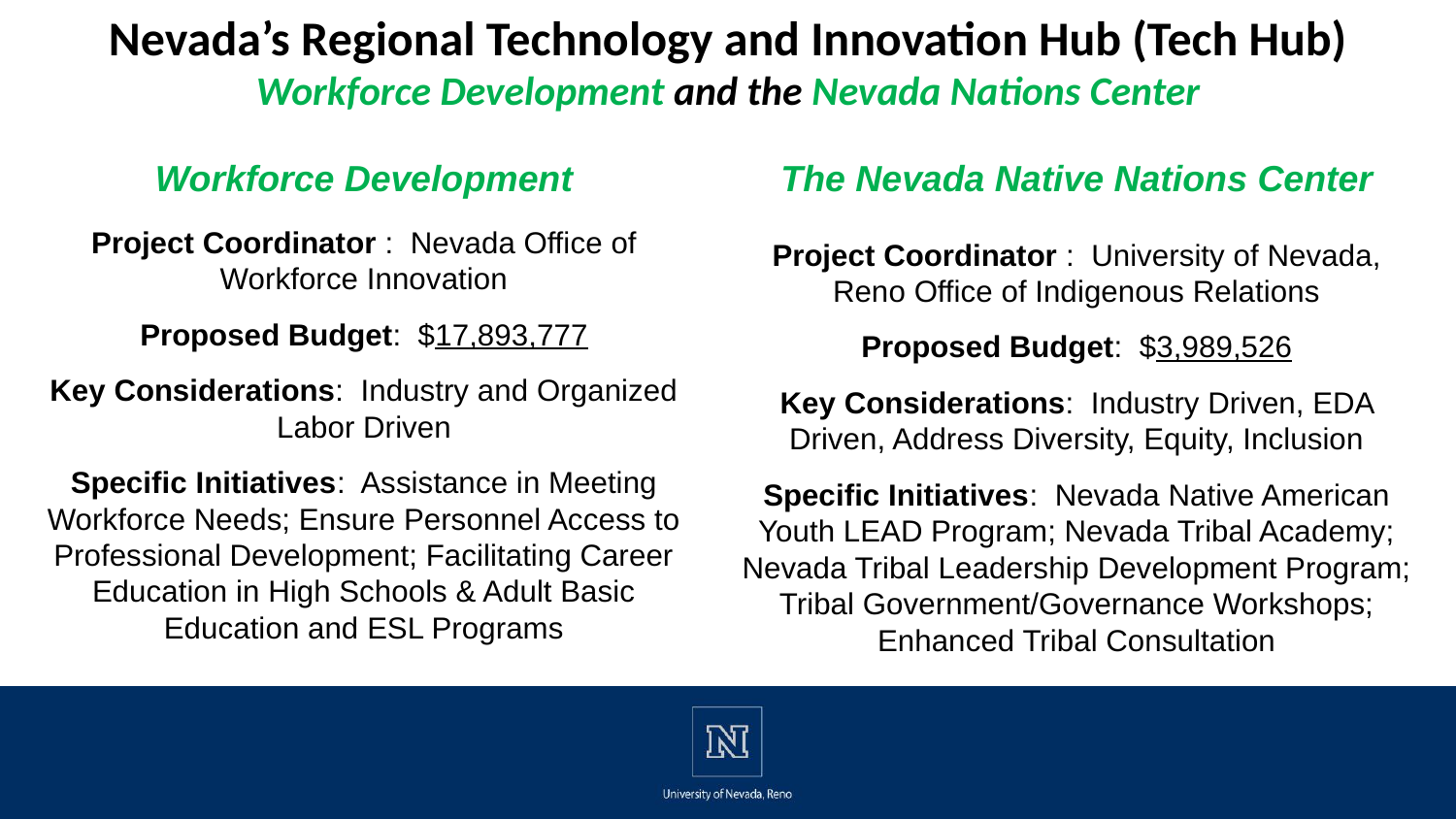

# Nevada’s Regional Technology and Innovation Hub (Tech Hub) Workforce Development and the Nevada Nations Center
Workforce Development

Project Coordinator :  Nevada Office of Workforce Innovation

Proposed Budget:  $17,893,777

Key Considerations:  Industry and Organized Labor Driven

Specific Initiatives:  Assistance in Meeting Workforce Needs; Ensure Personnel Access to Professional Development; Facilitating Career Education in High Schools & Adult Basic Education and ESL Programs

The Nevada Native Nations Center

Project Coordinator :  University of Nevada, Reno Office of Indigenous Relations

Proposed Budget:  $3,989,526

Key Considerations:  Industry Driven, EDA Driven, Address Diversity, Equity, Inclusion

Specific Initiatives:  Nevada Native American Youth LEAD Program; Nevada Tribal Academy; Nevada Tribal Leadership Development Program; Tribal Government/Governance Workshops; Enhanced Tribal Consultation